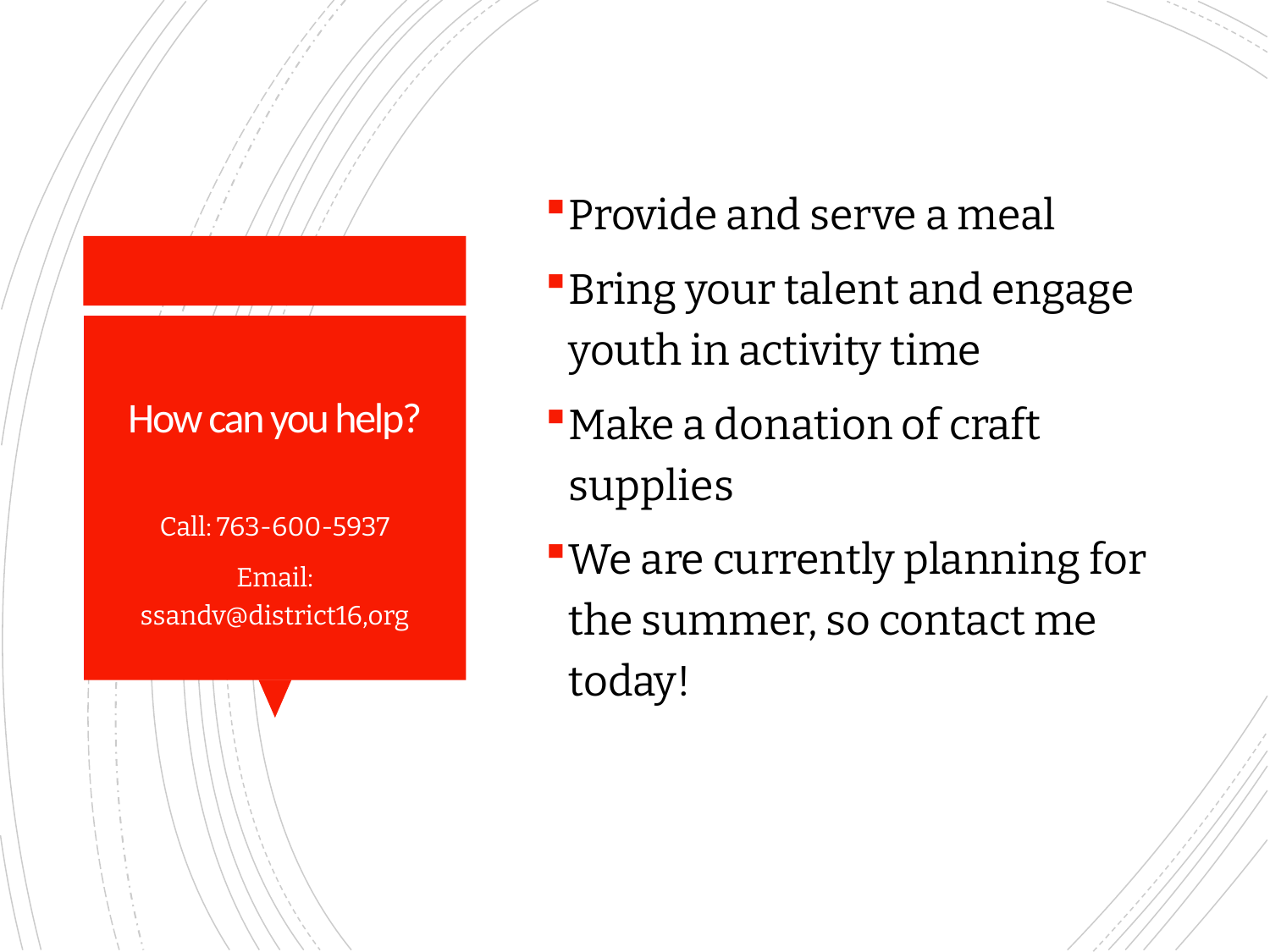

Provide and serve a meal
Bring your talent and engage youth in activity time
Make a donation of craft supplies
We are currently planning for the summer, so contact me today!

# How can you help?
Call: 763-600-5937
Email: ssandv@district16,org